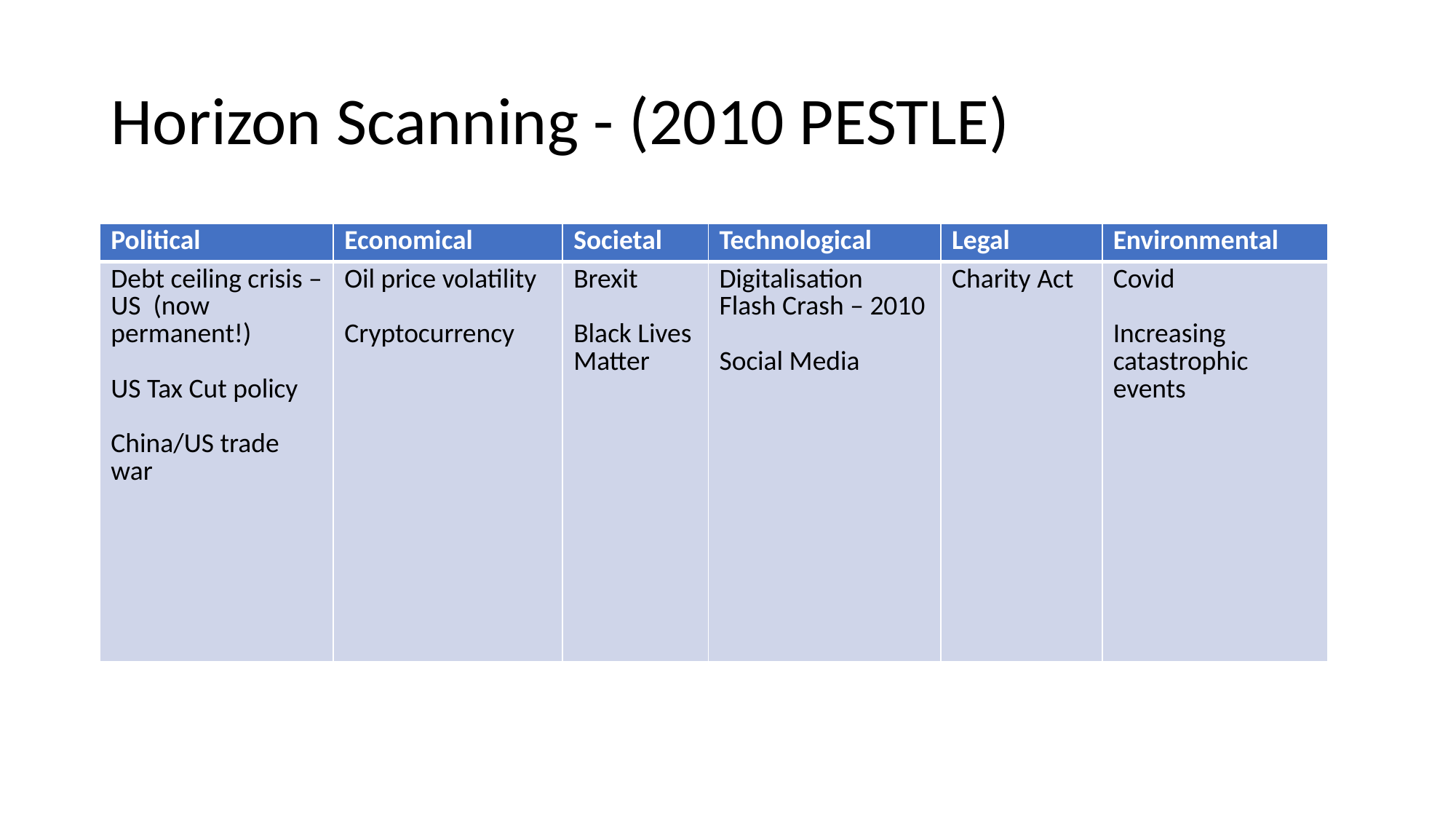

# Horizon Scanning - (2010 PESTLE)
| Political | Economical | Societal | Technological | Legal | Environmental |
| --- | --- | --- | --- | --- | --- |
| Debt ceiling crisis – US (now permanent!) US Tax Cut policy China/US trade war | Oil price volatility Cryptocurrency | Brexit Black Lives Matter | Digitalisation Flash Crash – 2010 Social Media | Charity Act | Covid Increasing catastrophic events |